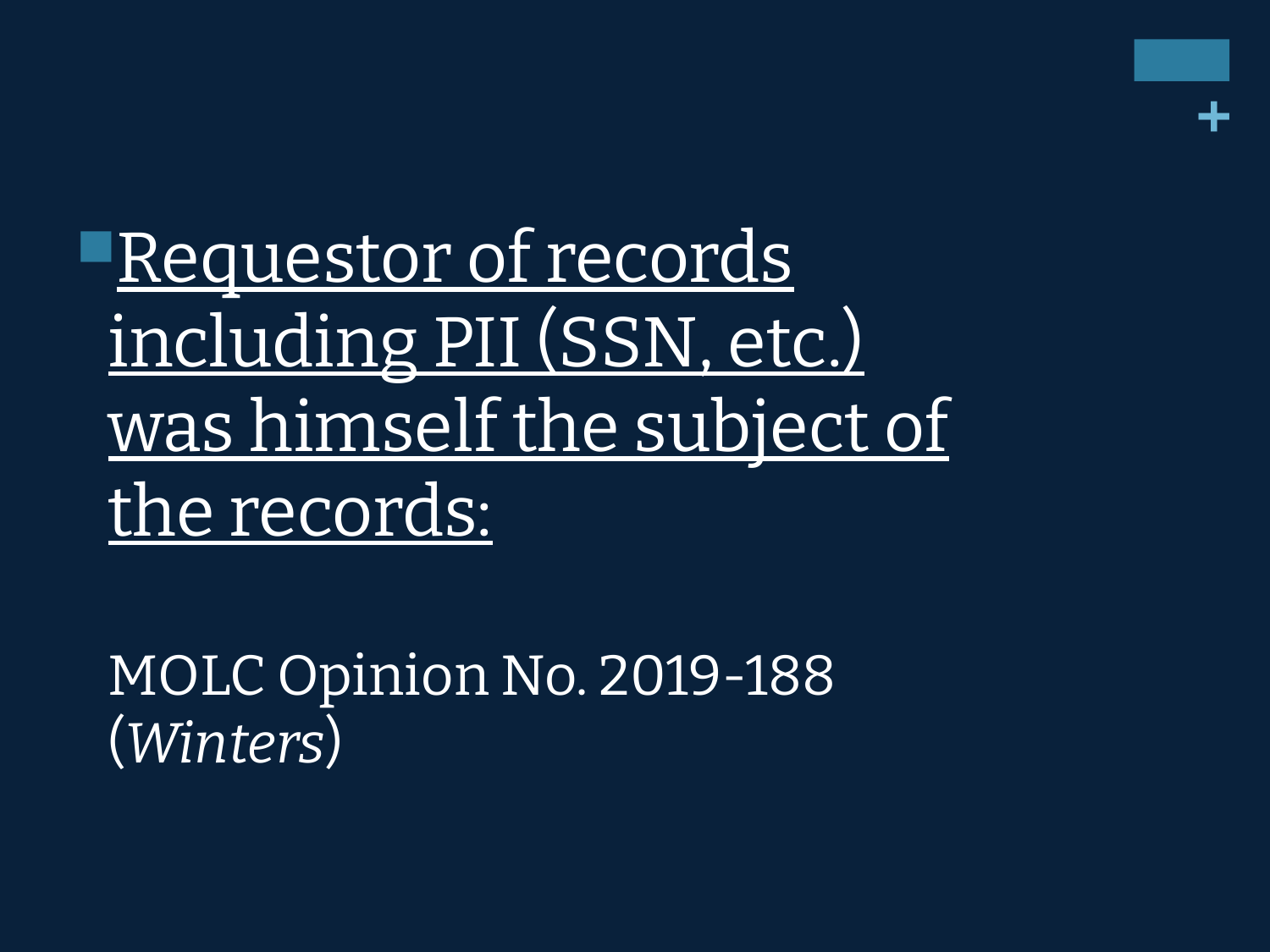

Requestor of records including PII (SSN, etc.) was himself the subject of the records:

MOLC Opinion No. 2019-188 (Winters)